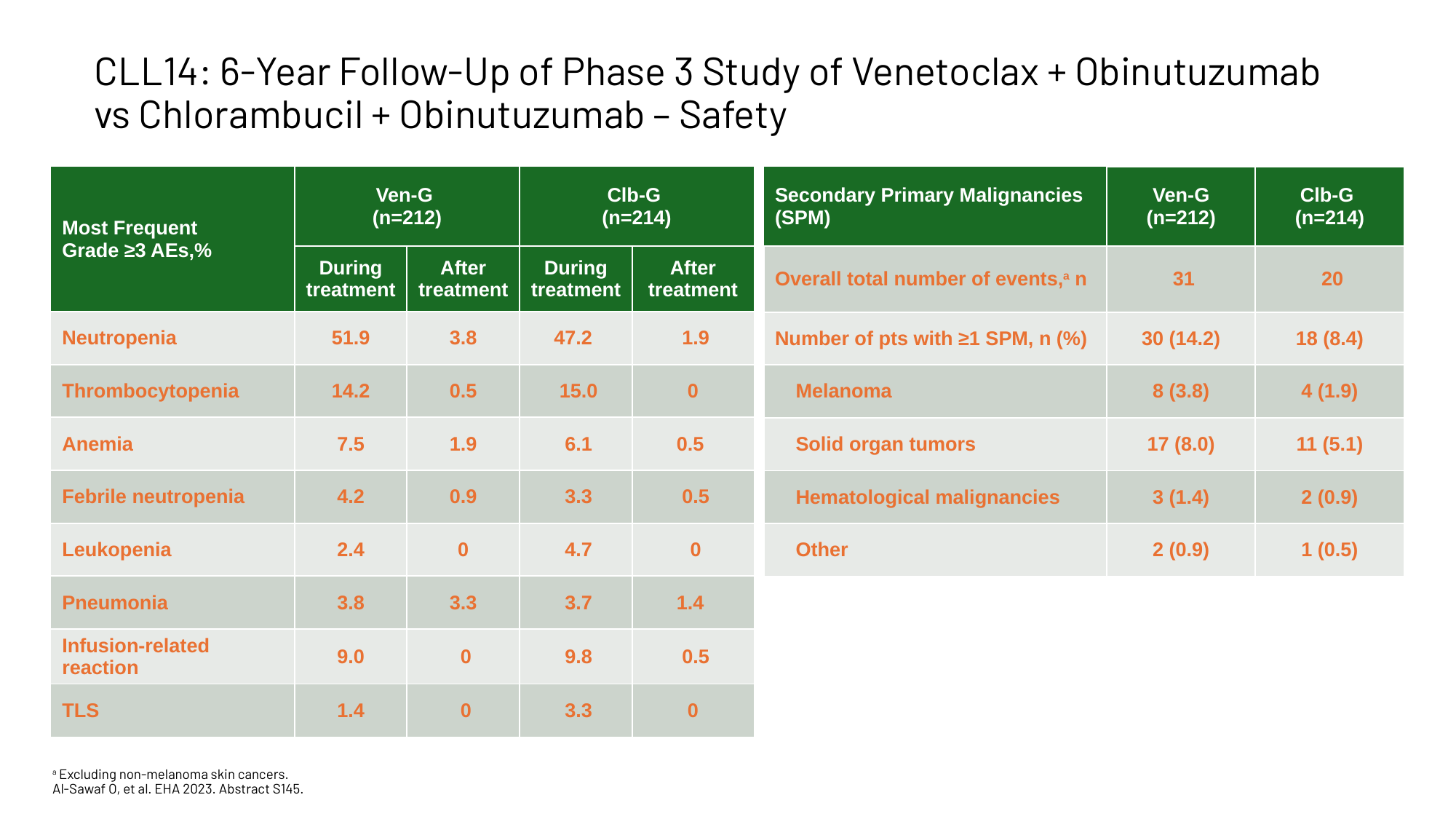

# CLL14: 6-Year Follow-Up of Phase 3 Study of Venetoclax + Obinutuzumab vs Chlorambucil + Obinutuzumab – Safety
| Most Frequent Grade ≥3 AEs,% | Ven-G (n=212) |  | Clb-G (n=214) |  |
| --- | --- | --- | --- | --- |
|  | During treatment | After treatment | During treatment | After treatment |
| Neutropenia | 51.9 | 3.8 | 47.2 | 1.9 |
| Thrombocytopenia | 14.2 | 0.5 | 15.0 | 0 |
| Anemia | 7.5 | 1.9 | 6.1 | 0.5 |
| Febrile neutropenia | 4.2 | 0.9 | 3.3 | 0.5 |
| Leukopenia | 2.4 | 0 | 4.7 | 0 |
| Pneumonia | 3.8 | 3.3 | 3.7 | 1.4 |
| Infusion-related reaction | 9.0 | 0 | 9.8 | 0.5 |
| TLS | 1.4 | 0 | 3.3 | 0 |
| Secondary Primary Malignancies (SPM) | Ven-G (n=212) | Clb-G (n=214) |
| --- | --- | --- |
| Overall total number of events,a n | 31 | 20 |
| Number of pts with ≥1 SPM, n (%) | 30 (14.2) | 18 (8.4) |
| Melanoma | 8 (3.8) | 4 (1.9) |
| Solid organ tumors | 17 (8.0) | 11 (5.1) |
| Hematological malignancies | 3 (1.4) | 2 (0.9) |
| Other | 2 (0.9) | 1 (0.5) |
a Excluding non-melanoma skin cancers.
Al-Sawaf O, et al. EHA 2023. Abstract S145.